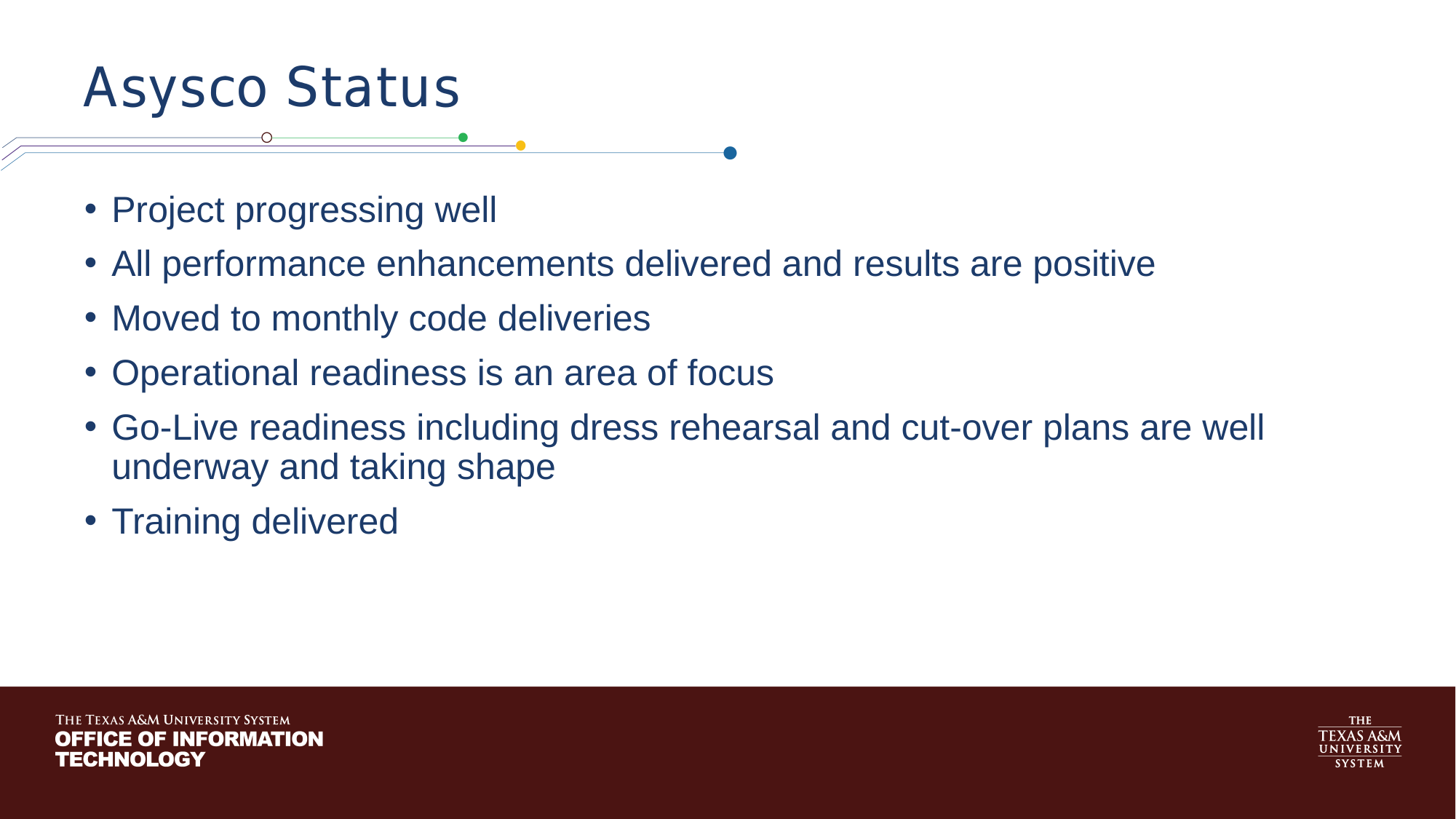

# Asysco Status
Project progressing well
All performance enhancements delivered and results are positive
Moved to monthly code deliveries
Operational readiness is an area of focus
Go-Live readiness including dress rehearsal and cut-over plans are well underway and taking shape
Training delivered